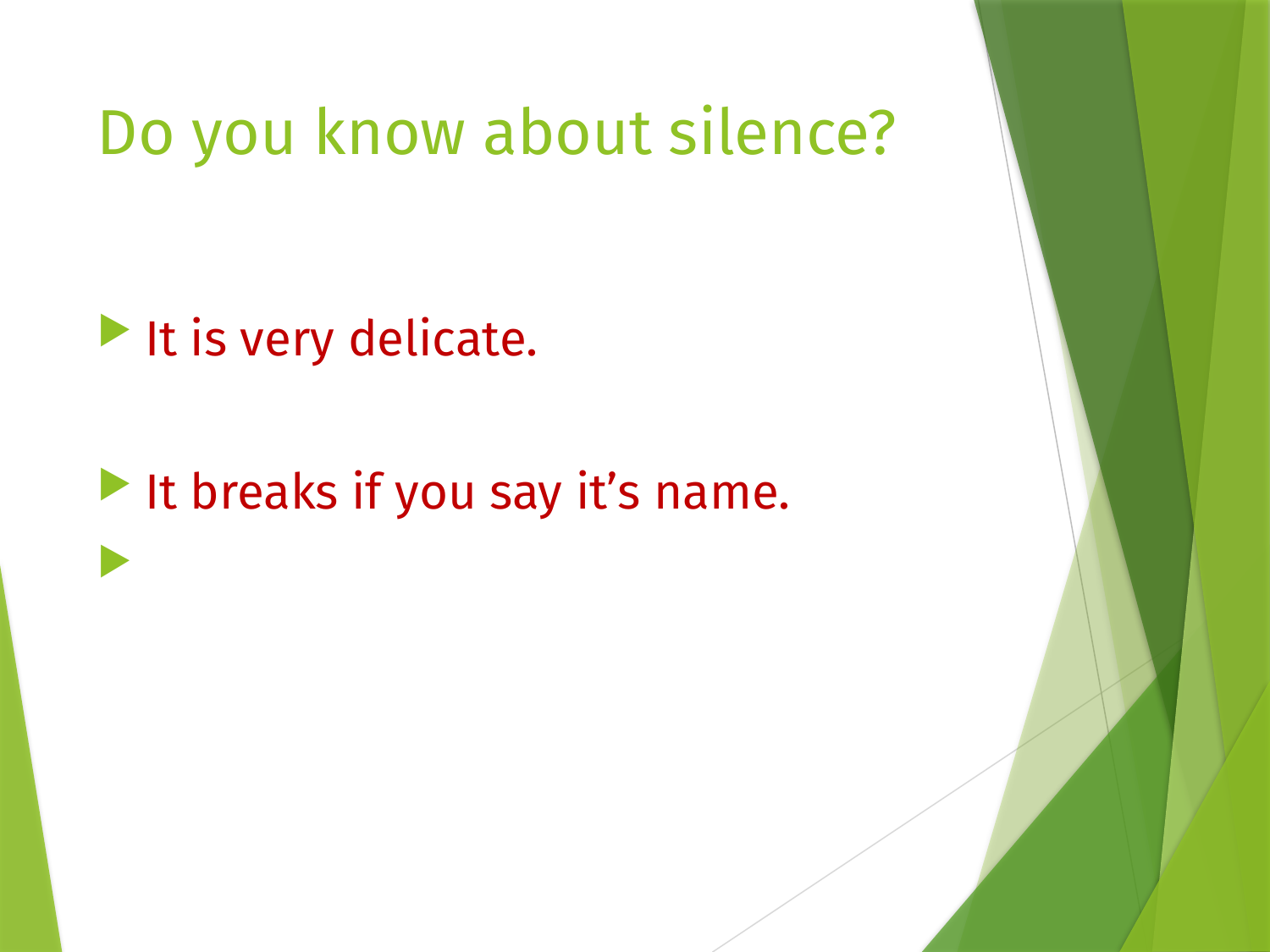

# Do you know about silence?
It is very delicate.

It breaks if you say it’s name.